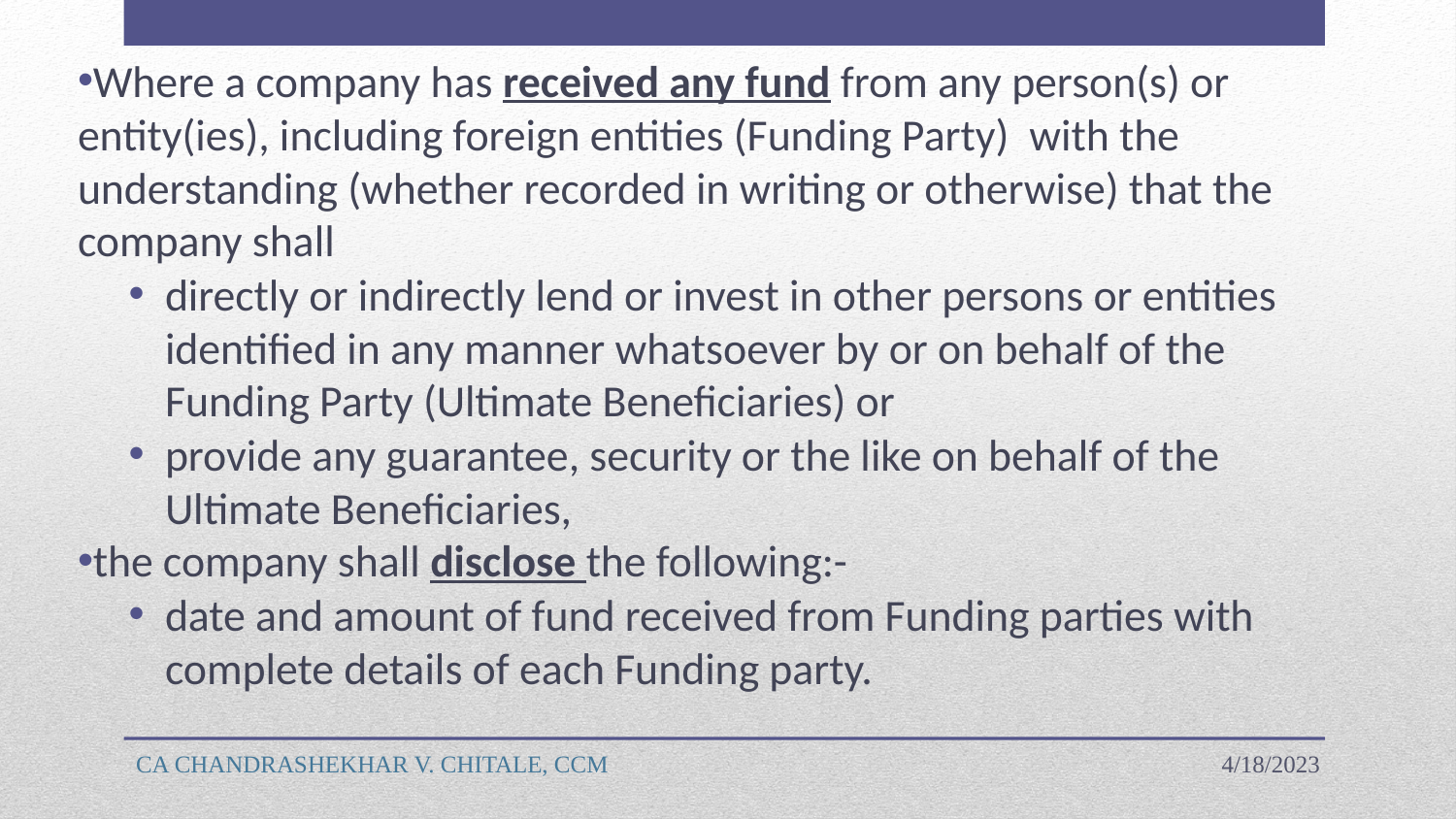

Where a company has received any fund from any person(s) or entity(ies), including foreign entities (Funding Party)  with the understanding (whether recorded in writing or otherwise) that the company shall
directly or indirectly lend or invest in other persons or entities identified in any manner whatsoever by or on behalf of the Funding Party (Ultimate Beneficiaries) or
provide any guarantee, security or the like on behalf of the Ultimate Beneficiaries,
the company shall disclose the following:-
date and amount of fund received from Funding parties with complete details of each Funding party.
CA CHANDRASHEKHAR V. CHITALE, CCM
4/18/2023